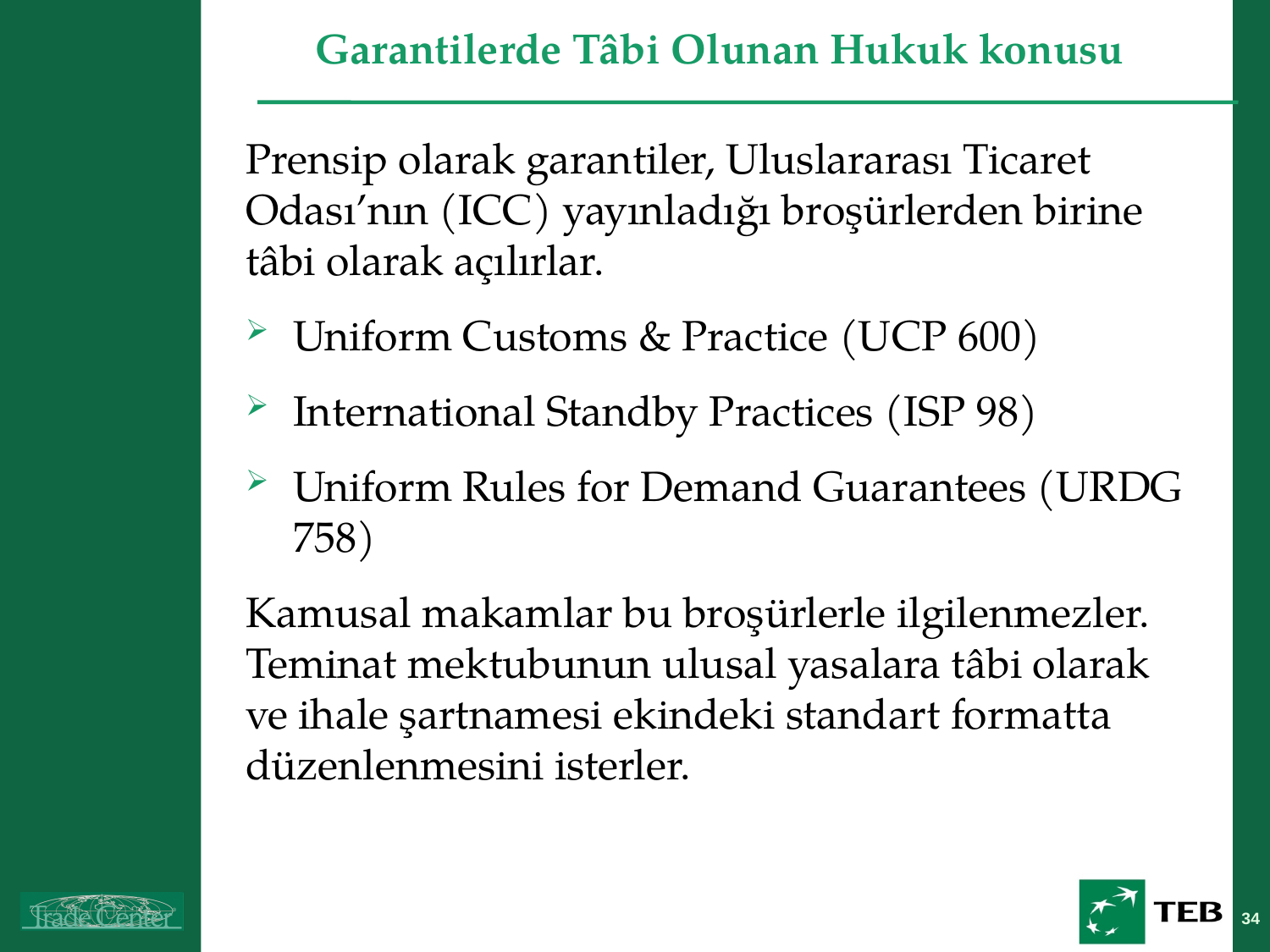

# Garantilerde Tâbi Olunan Hukuk konusu
Prensip olarak garantiler, Uluslararası Ticaret Odası’nın (ICC) yayınladığı broşürlerden birine tâbi olarak açılırlar.
Uniform Customs & Practice (UCP 600)
International Standby Practices (ISP 98)
Uniform Rules for Demand Guarantees (URDG 758)
Kamusal makamlar bu broşürlerle ilgilenmezler. Teminat mektubunun ulusal yasalara tâbi olarak ve ihale şartnamesi ekindeki standart formatta düzenlenmesini isterler.